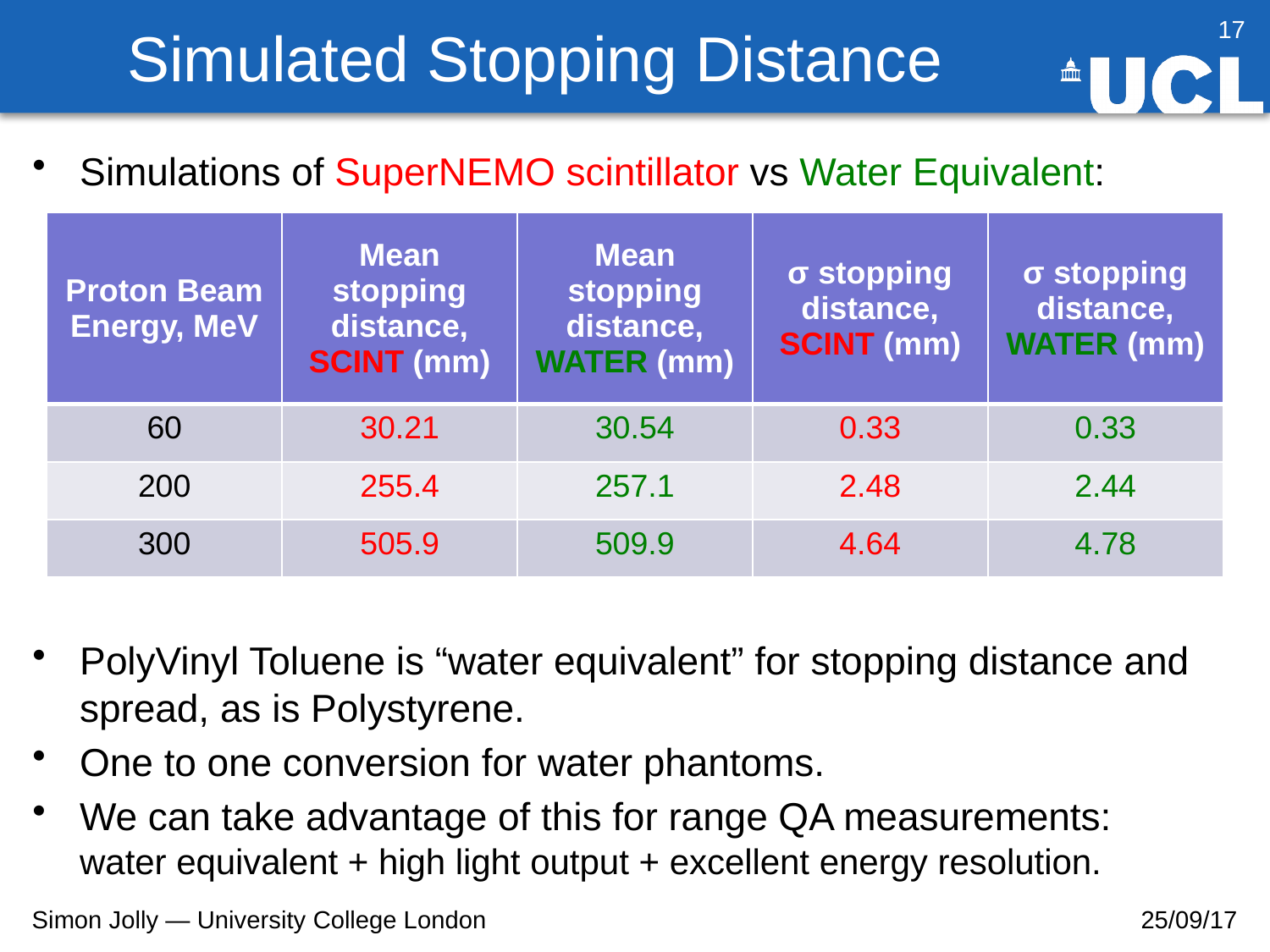

# Simulated Stopping Distance
17
Simulations of SuperNEMO scintillator vs Water Equivalent:

PolyVinyl Toluene is “water equivalent” for stopping distance and spread, as is Polystyrene.
One to one conversion for water phantoms.
We can take advantage of this for range QA measurements: water equivalent + high light output + excellent energy resolution.

| Proton Beam Energy, MeV | Mean stopping distance, SCINT (mm) | Mean stopping distance, WATER (mm) | σ stopping distance, SCINT (mm) | σ stopping distance, WATER (mm) |
| --- | --- | --- | --- | --- |
| 60 | 30.21 | 30.54 | 0.33 | 0.33 |
| 200 | 255.4 | 257.1 | 2.48 | 2.44 |
| 300 | 505.9 | 509.9 | 4.64 | 4.78 |
Simon Jolly — University College London
25/09/17